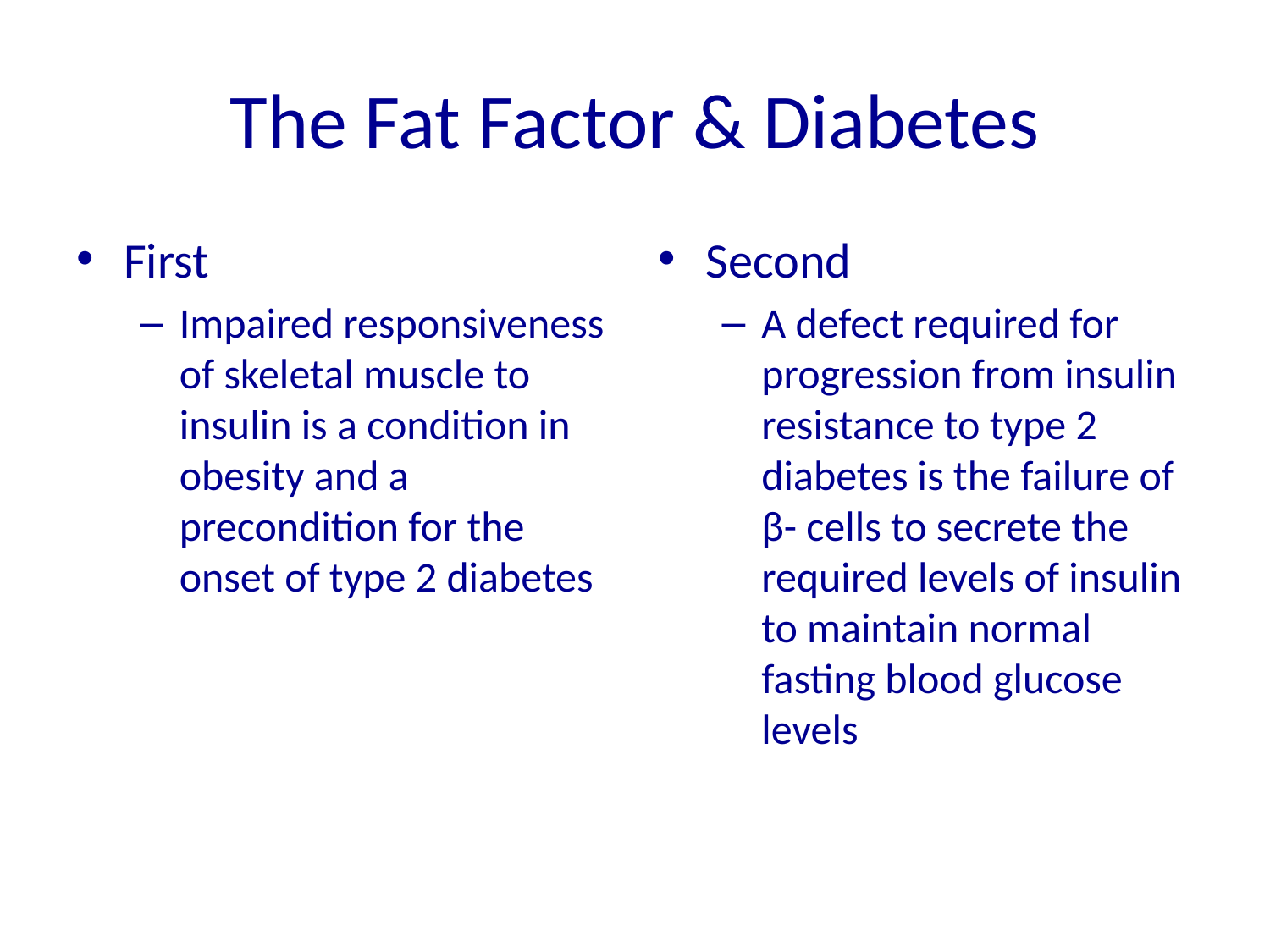

# The Fat Factor & Diabetes
First
Impaired responsiveness of skeletal muscle to insulin is a condition in obesity and a precondition for the onset of type 2 diabetes

Second
A defect required for progression from insulin resistance to type 2 diabetes is the failure of β- cells to secrete the required levels of insulin to maintain normal fasting blood glucose levels